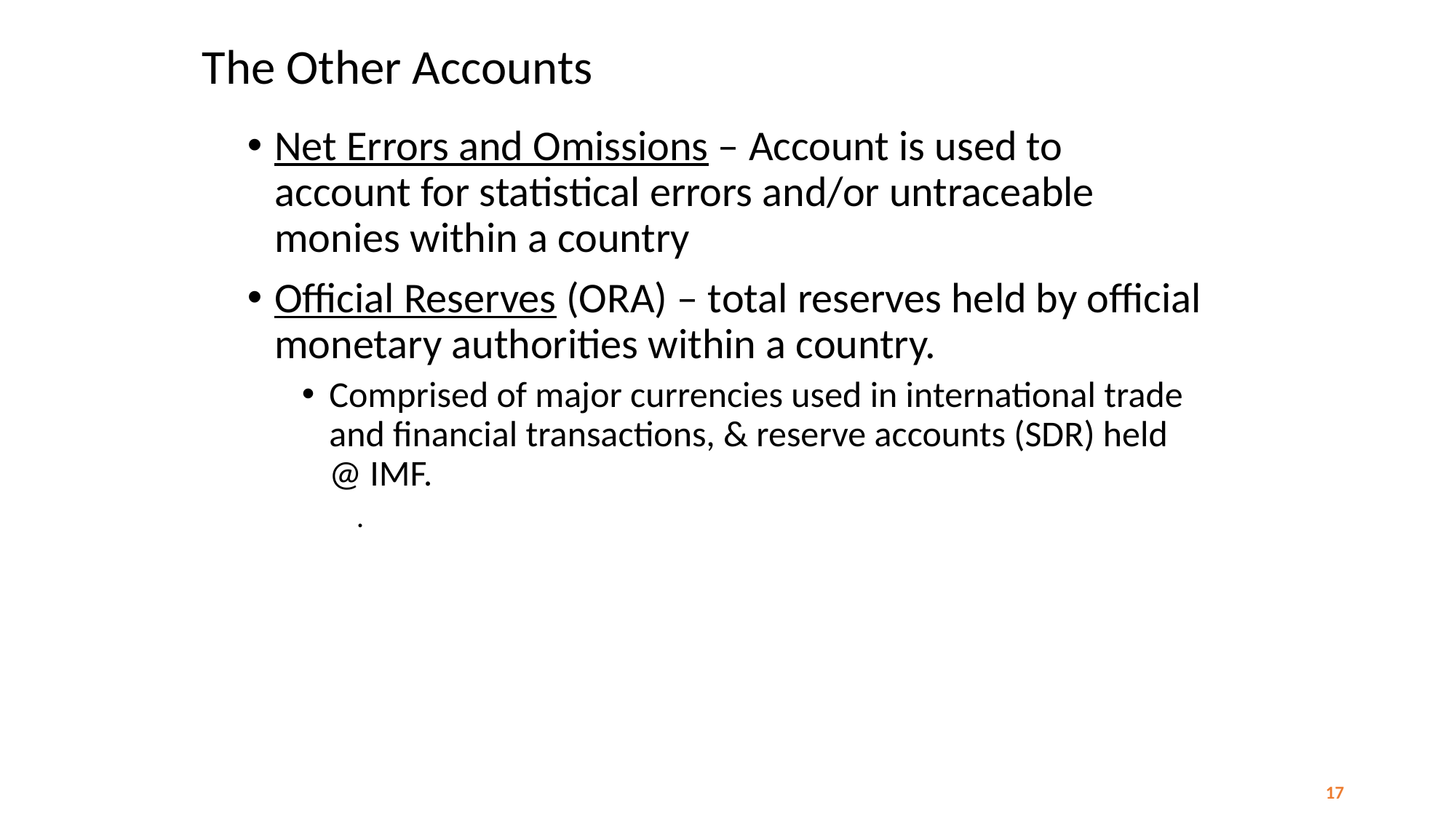

# The Other Accounts
Net Errors and Omissions – Account is used to account for statistical errors and/or untraceable monies within a country
Official Reserves (ORA) – total reserves held by official monetary authorities within a country.
Comprised of major currencies used in international trade and financial transactions, & reserve accounts (SDR) held @ IMF.
.

17